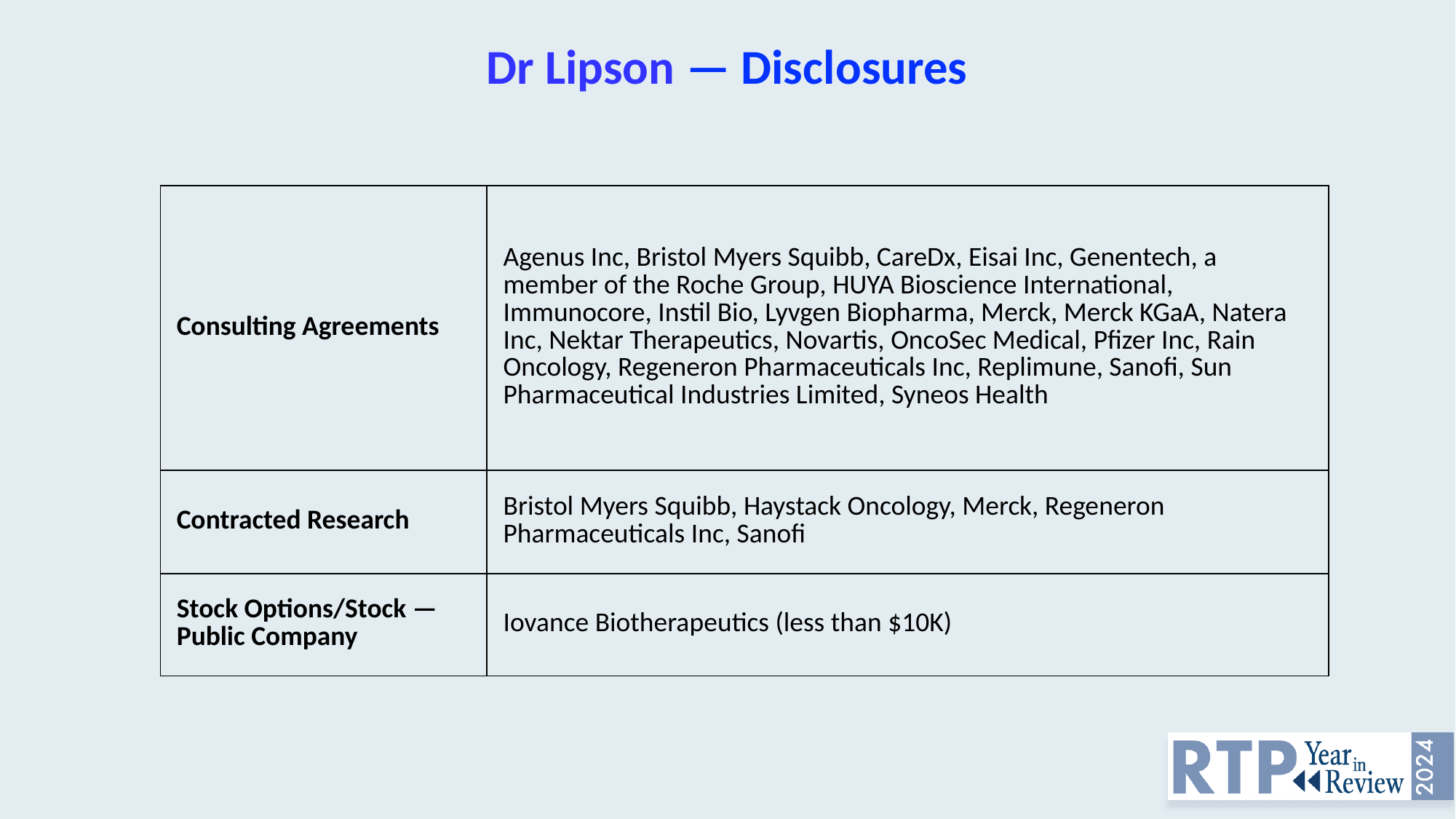

# Dr Lipson — Disclosures
| Consulting Agreements | Agenus Inc, Bristol Myers Squibb, CareDx, Eisai Inc, Genentech, a member of the Roche Group, HUYA Bioscience International, Immunocore, Instil Bio, Lyvgen Biopharma, Merck, Merck KGaA, Natera Inc, Nektar Therapeutics, Novartis, OncoSec Medical, Pfizer Inc, Rain Oncology, Regeneron Pharmaceuticals Inc, Replimune, Sanofi, Sun Pharmaceutical Industries Limited, Syneos Health |
| --- | --- |
| Contracted Research | Bristol Myers Squibb, Haystack Oncology, Merck, Regeneron Pharmaceuticals Inc, Sanofi |
| Stock Options/Stock — Public Company | Iovance Biotherapeutics (less than $10K) |